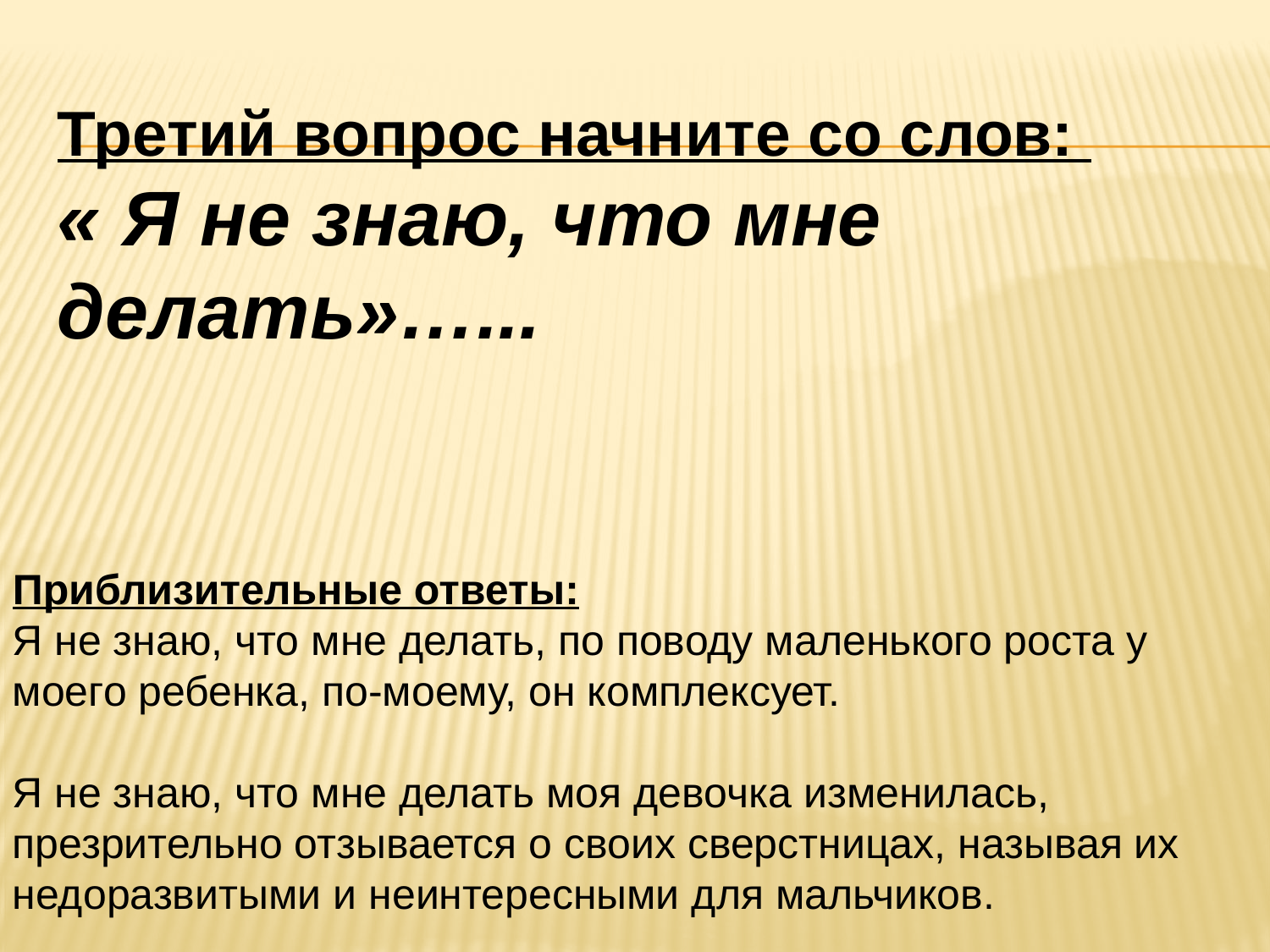

Третий вопрос начните со слов:
« Я не знаю, что мне делать»…...
Приблизительные ответы:
Я не знаю, что мне делать, по поводу маленького роста у моего ребенка, по-моему, он комплексует.

Я не знаю, что мне делать моя девочка изменилась, презрительно отзывается о своих сверстницах, называя их недоразвитыми и неинтересными для мальчиков.